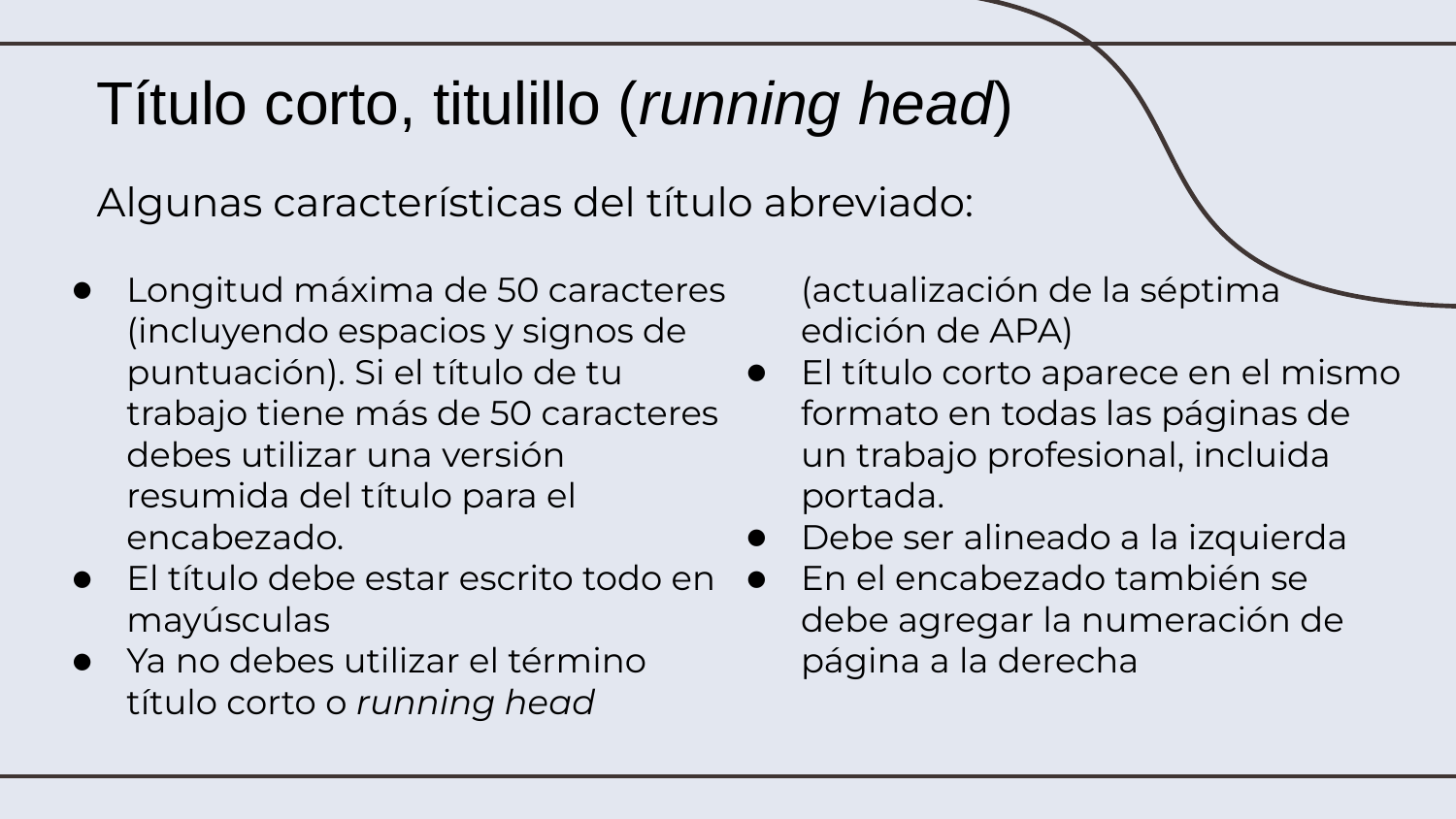

# Título corto, titulillo (running head)
Algunas características del título abreviado:
Longitud máxima de 50 caracteres (incluyendo espacios y signos de puntuación). Si el título de tu trabajo tiene más de 50 caracteres debes utilizar una versión resumida del título para el encabezado.
El título debe estar escrito todo en mayúsculas
Ya no debes utilizar el término título corto o running head (actualización de la séptima edición de APA)
El título corto aparece en el mismo formato en todas las páginas de un trabajo profesional, incluida portada.
Debe ser alineado a la izquierda
En el encabezado también se debe agregar la numeración de página a la derecha